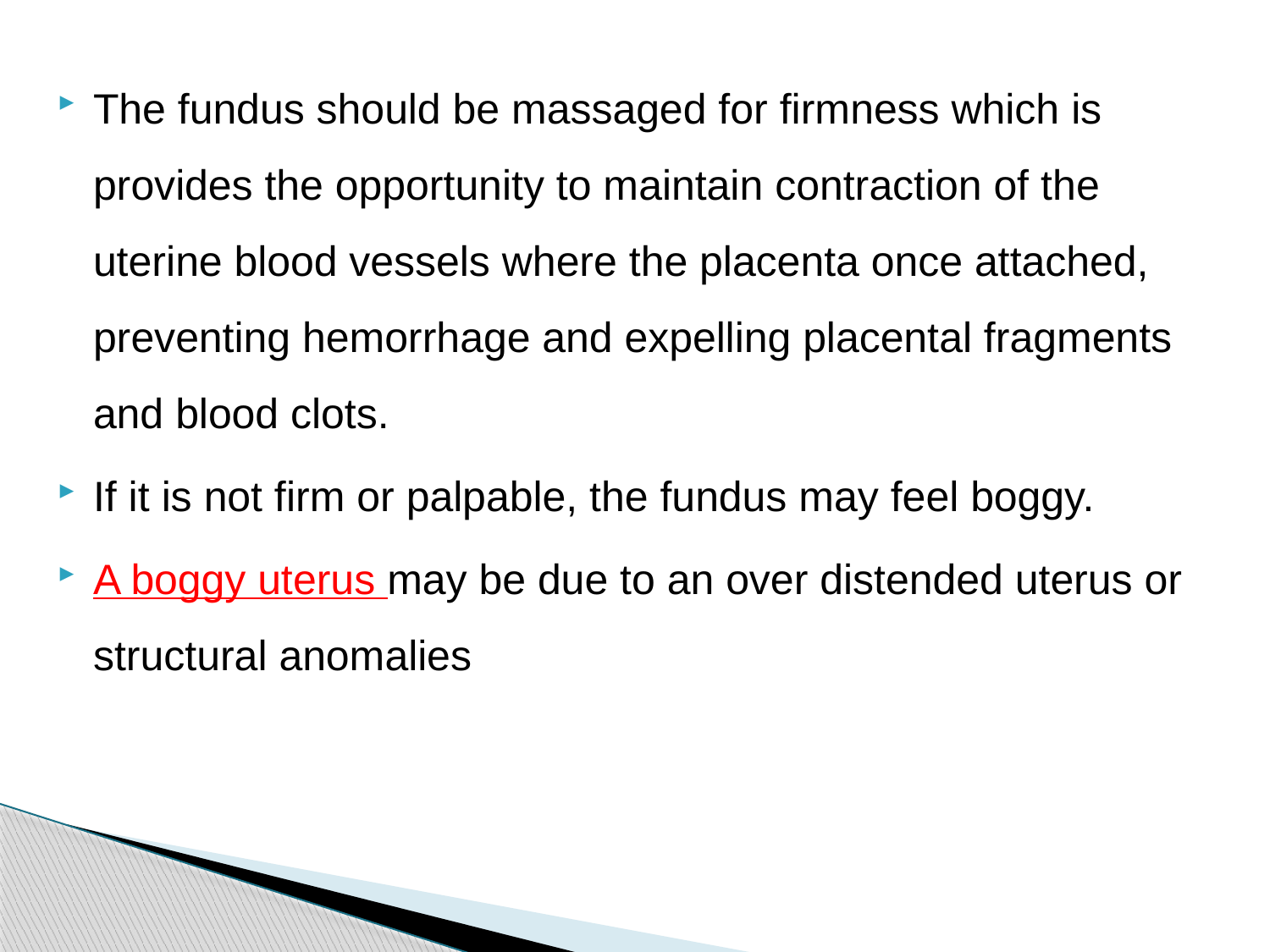

The fundus should be massaged for firmness which is provides the opportunity to maintain contraction of the uterine blood vessels where the placenta once attached, preventing hemorrhage and expelling placental fragments and blood clots.
If it is not firm or palpable, the fundus may feel boggy.
A boggy uterus may be due to an over distended uterus or structural anomalies